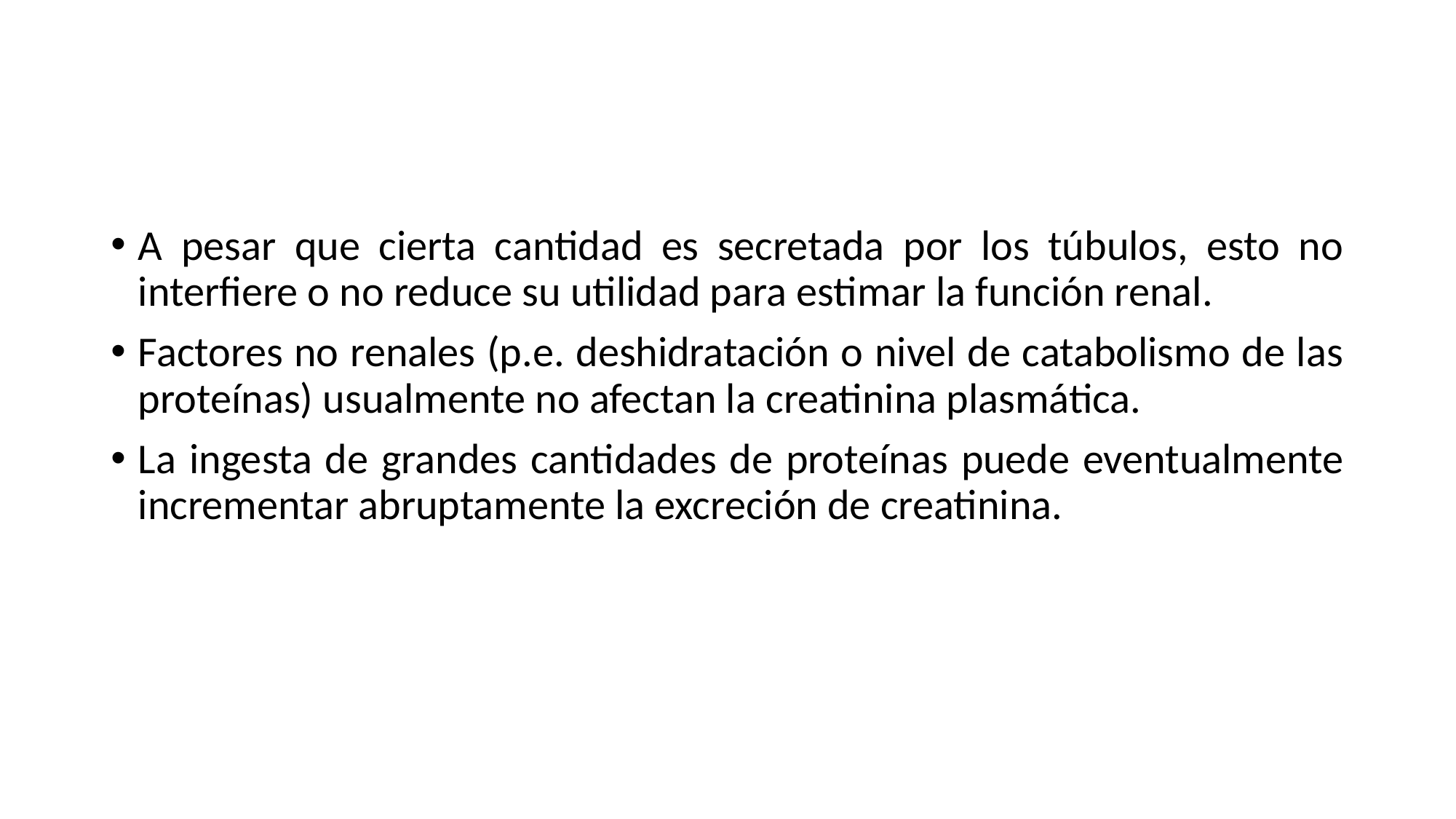

#
A pesar que cierta cantidad es secretada por los túbulos, esto no interfiere o no reduce su utilidad para estimar la función renal.
Factores no renales (p.e. deshidratación o nivel de catabolismo de las proteínas) usualmente no afectan la creatinina plasmática.
La ingesta de grandes cantidades de proteínas puede eventualmente incrementar abruptamente la excreción de creatinina.